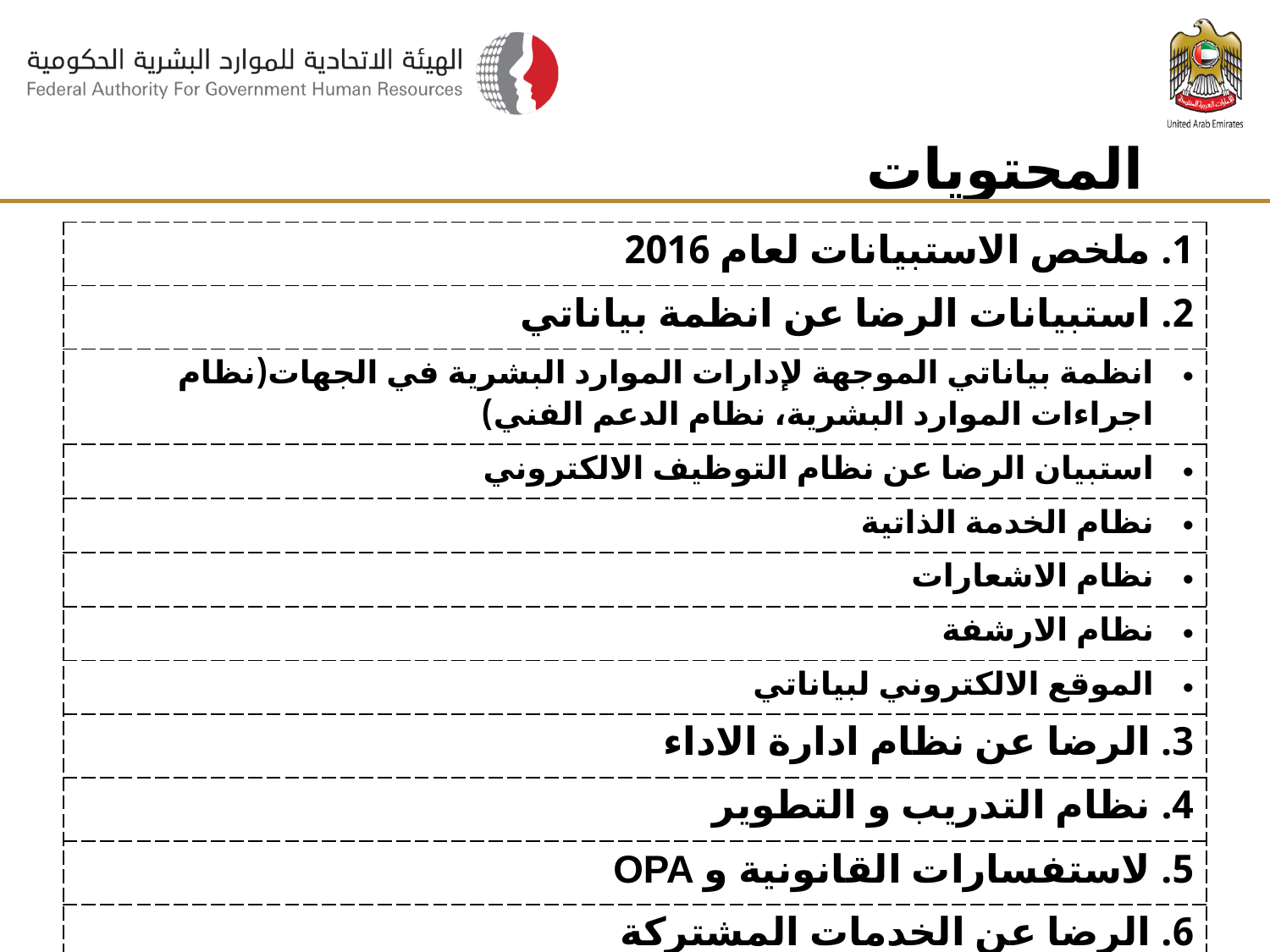

المحتويات
| 1. ملخص الاستبيانات لعام 2016 |
| --- |
| 2. استبيانات الرضا عن انظمة بياناتي |
| انظمة بياناتي الموجهة لإدارات الموارد البشرية في الجهات(نظام اجراءات الموارد البشرية، نظام الدعم الفني) |
| استبيان الرضا عن نظام التوظيف الالكتروني |
| نظام الخدمة الذاتية |
| نظام الاشعارات |
| نظام الارشفة |
| الموقع الالكتروني لبياناتي |
| 3. الرضا عن نظام ادارة الاداء |
| 4. نظام التدريب و التطوير |
| 5. لاستفسارات القانونية و OPA |
| 6. الرضا عن الخدمات المشتركة |